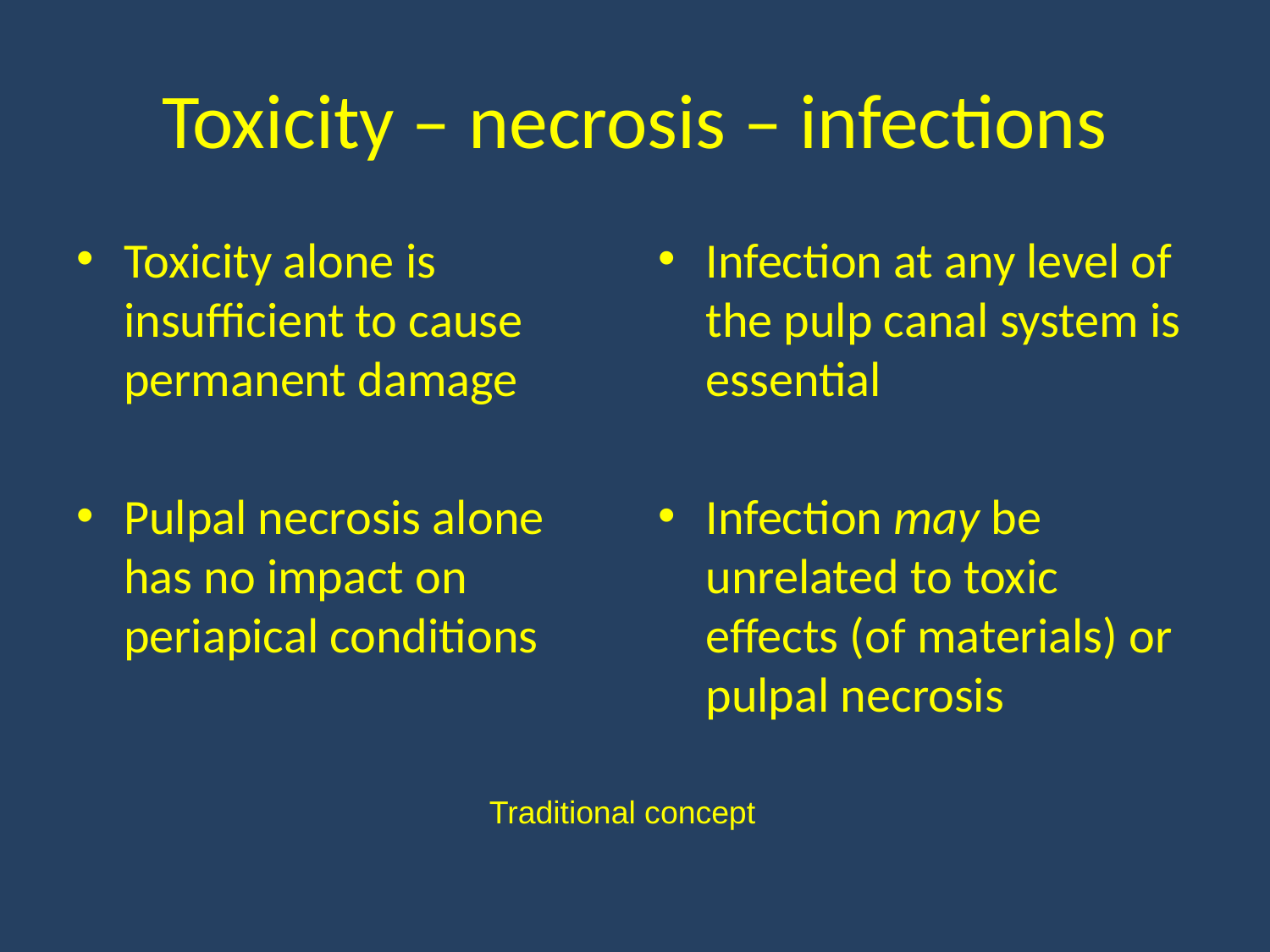

# Toxicity – necrosis – infections
Toxicity alone is insufficient to cause permanent damage

Pulpal necrosis alone has no impact on periapical conditions
Infection at any level of the pulp canal system is essential

Infection may be unrelated to toxic effects (of materials) or pulpal necrosis
Traditional concept